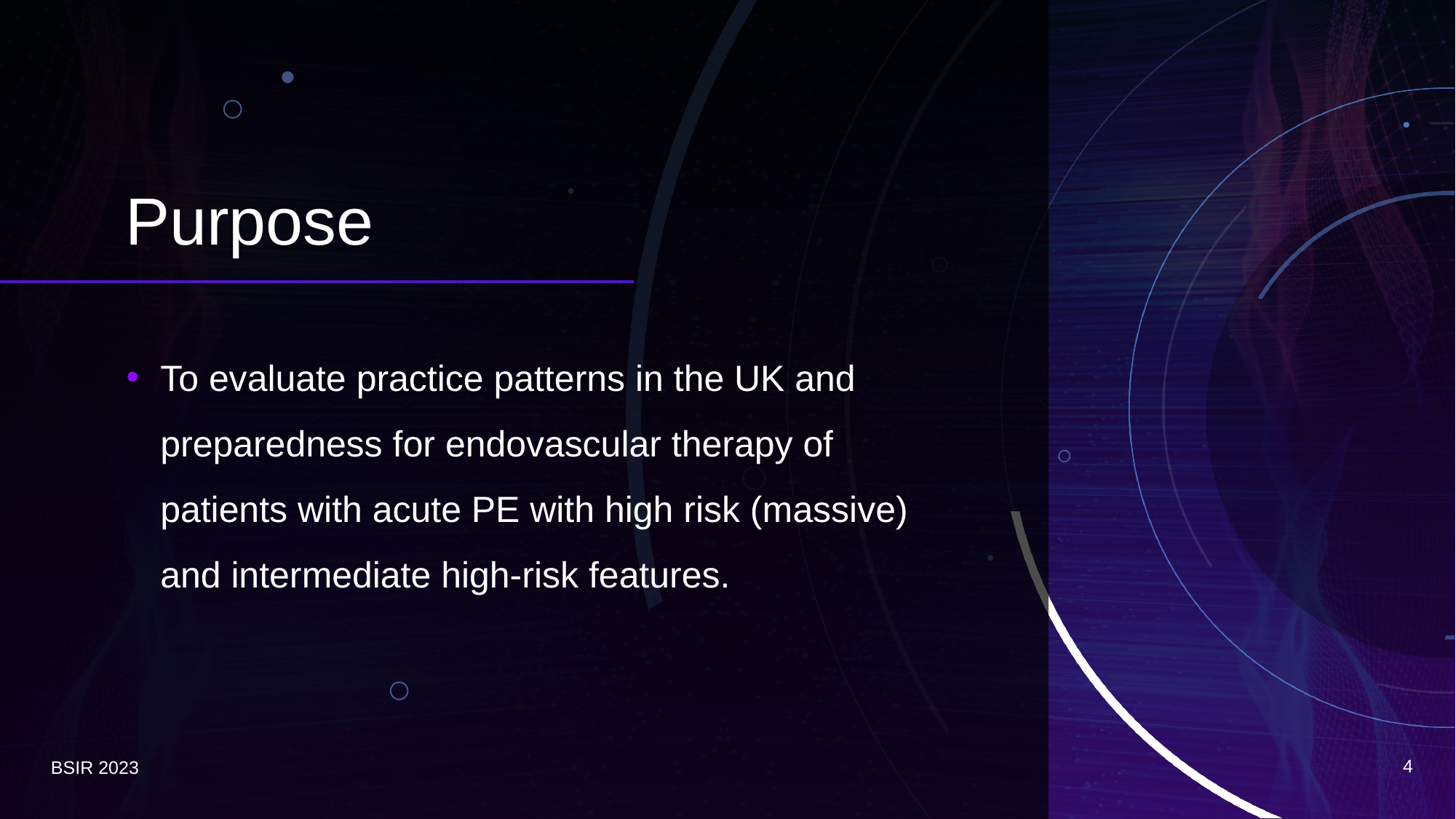

# Purpose
To evaluate practice patterns in the UK and preparedness for endovascular therapy of patients with acute PE with high risk (massive) and intermediate high-risk features.
4
BSIR 2023